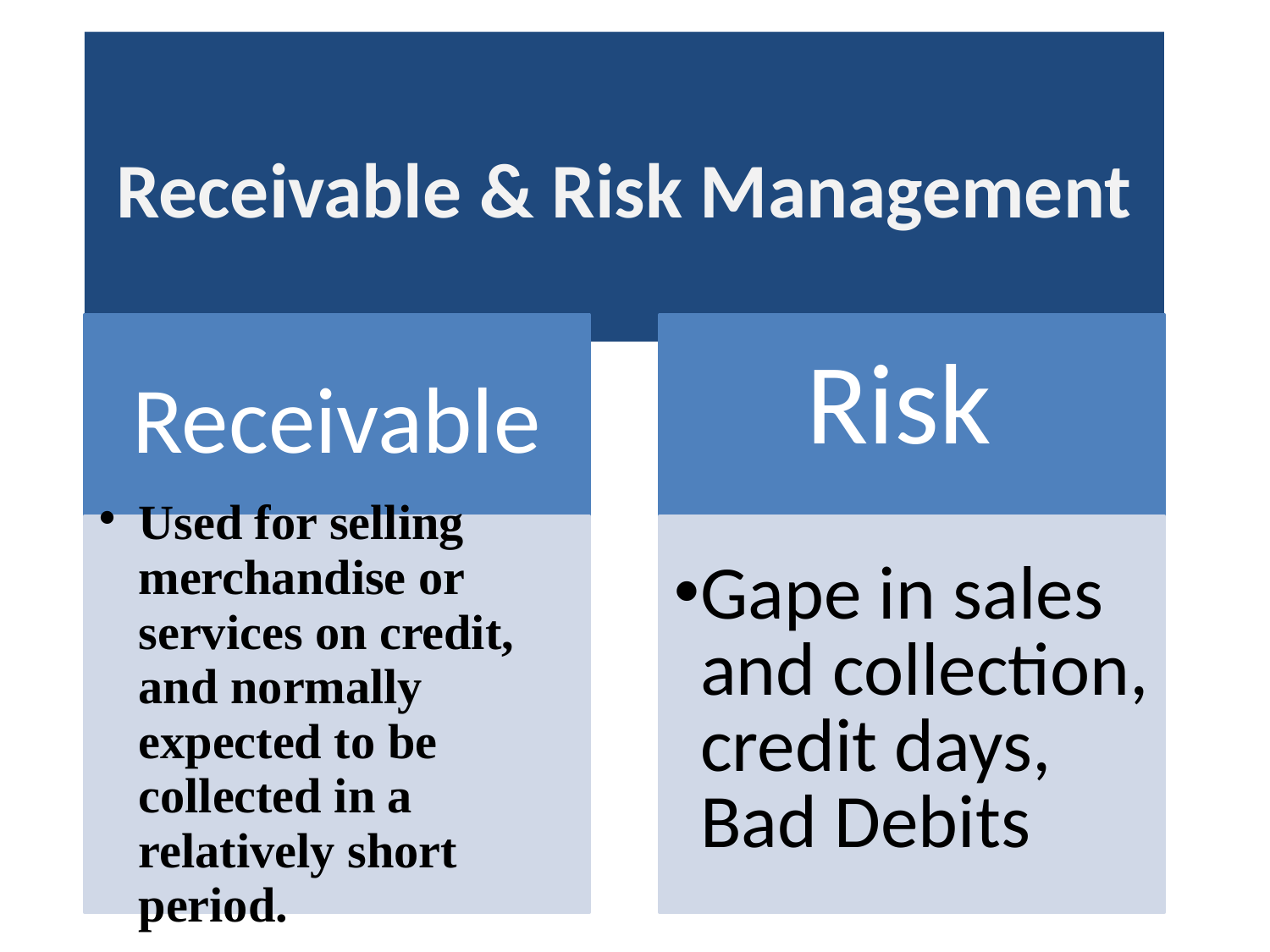

# Receivable & Risk Management
Receivable
Used for selling merchandise or services on credit, and normally expected to be collected in a relatively short period.
Risk
Gape in sales and collection, credit days, Bad Debits